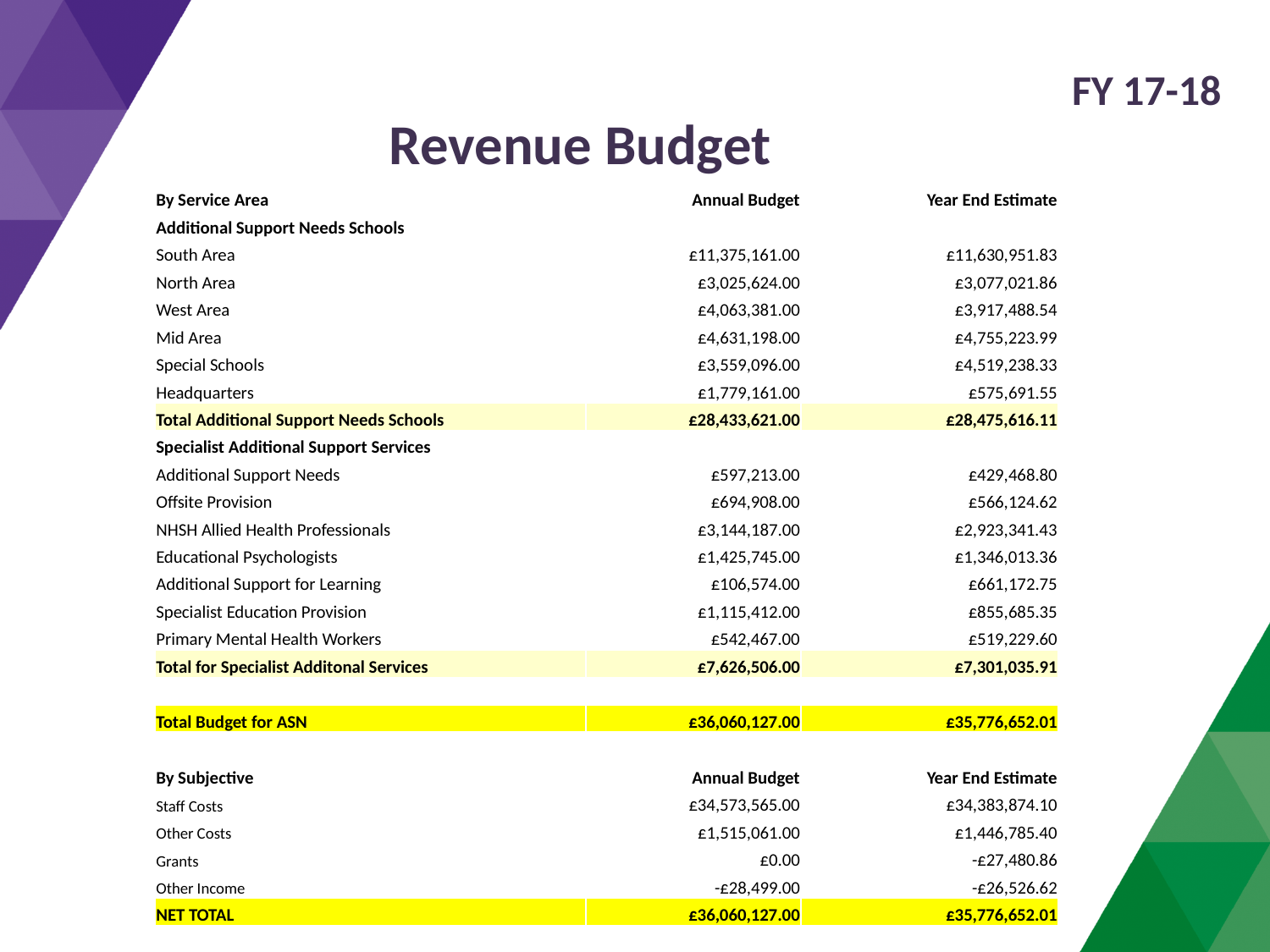

FY 17-18
Revenue Budget
| By Service Area | Annual Budget | Year End Estimate |
| --- | --- | --- |
| Additional Support Needs Schools |  |  |
| South Area | £11,375,161.00 | £11,630,951.83 |
| North Area | £3,025,624.00 | £3,077,021.86 |
| West Area | £4,063,381.00 | £3,917,488.54 |
| Mid Area | £4,631,198.00 | £4,755,223.99 |
| Special Schools | £3,559,096.00 | £4,519,238.33 |
| Headquarters | £1,779,161.00 | £575,691.55 |
| Total Additional Support Needs Schools | £28,433,621.00 | £28,475,616.11 |
| Specialist Additional Support Services |  |  |
| Additional Support Needs | £597,213.00 | £429,468.80 |
| Offsite Provision | £694,908.00 | £566,124.62 |
| NHSH Allied Health Professionals | £3,144,187.00 | £2,923,341.43 |
| Educational Psychologists | £1,425,745.00 | £1,346,013.36 |
| Additional Support for Learning | £106,574.00 | £661,172.75 |
| Specialist Education Provision | £1,115,412.00 | £855,685.35 |
| Primary Mental Health Workers | £542,467.00 | £519,229.60 |
| Total for Specialist Additonal Services | £7,626,506.00 | £7,301,035.91 |
|  |  |  |
| Total Budget for ASN | £36,060,127.00 | £35,776,652.01 |
|  |  |  |
| By Subjective | Annual Budget | Year End Estimate |
| Staff Costs | £34,573,565.00 | £34,383,874.10 |
| Other Costs | £1,515,061.00 | £1,446,785.40 |
| Grants | £0.00 | -£27,480.86 |
| Other Income | -£28,499.00 | -£26,526.62 |
| NET TOTAL | £36,060,127.00 | £35,776,652.01 |